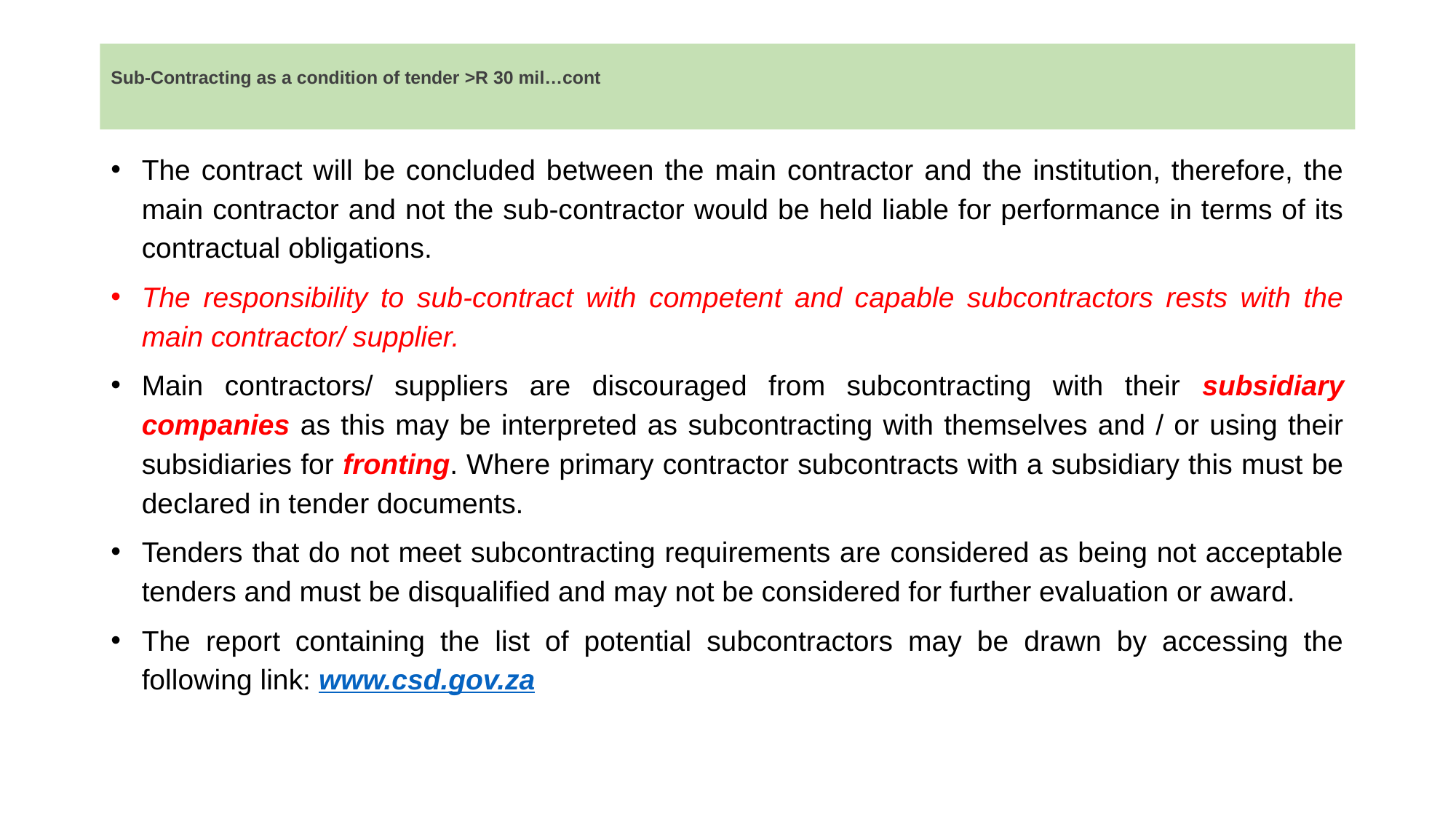

# Sub-Contracting as a condition of tender >R 30 mil…cont
The contract will be concluded between the main contractor and the institution, therefore, the main contractor and not the sub-contractor would be held liable for performance in terms of its contractual obligations.
The responsibility to sub-contract with competent and capable subcontractors rests with the main contractor/ supplier.
Main contractors/ suppliers are discouraged from subcontracting with their subsidiary companies as this may be interpreted as subcontracting with themselves and / or using their subsidiaries for fronting. Where primary contractor subcontracts with a subsidiary this must be declared in tender documents.
Tenders that do not meet subcontracting requirements are considered as being not acceptable tenders and must be disqualified and may not be considered for further evaluation or award.
The report containing the list of potential subcontractors may be drawn by accessing the following link: www.csd.gov.za